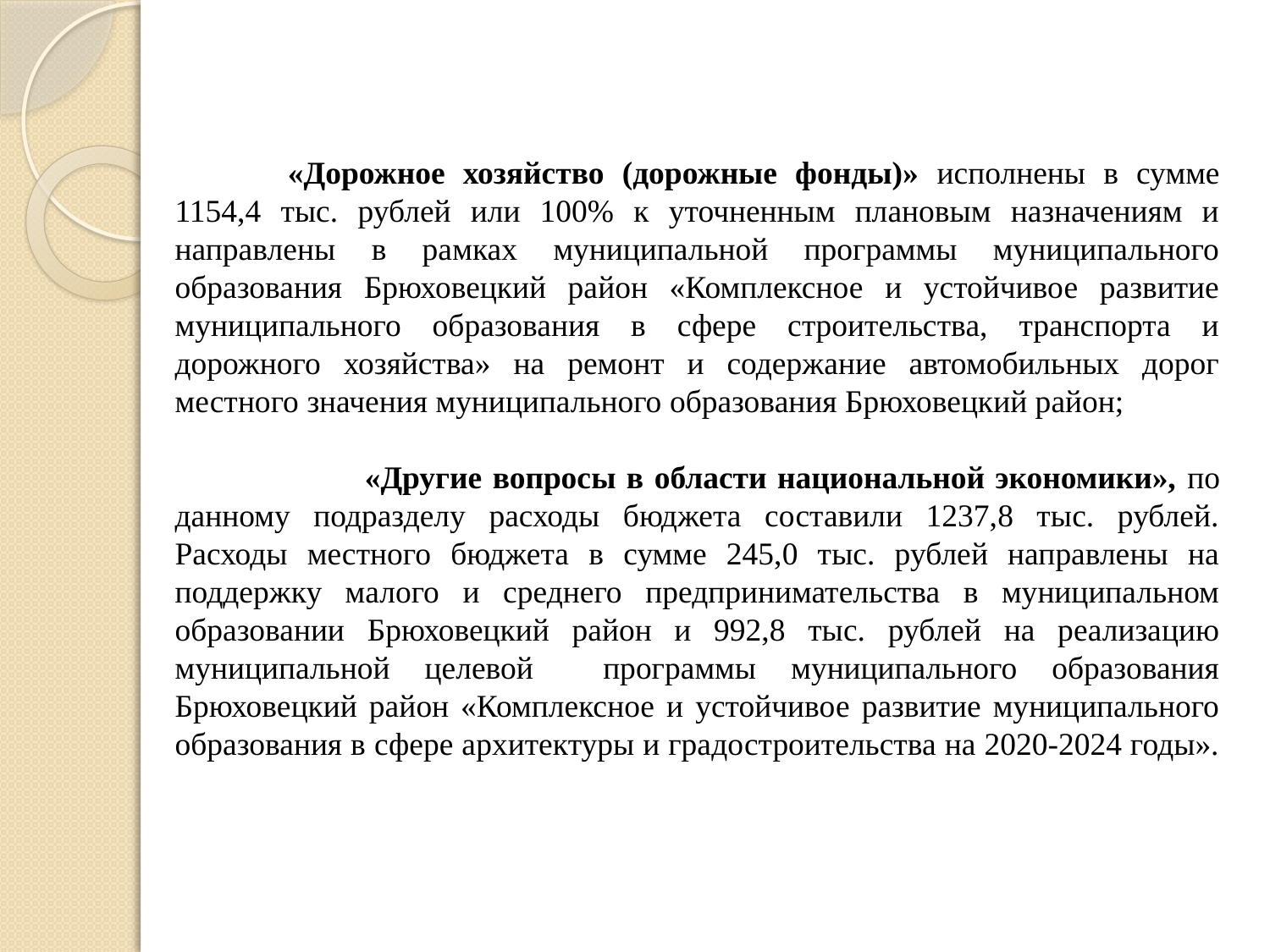

«Дорожное хозяйство (дорожные фонды)» исполнены в сумме 1154,4 тыс. рублей или 100% к уточненным плановым назначениям и направлены в рамках муниципальной программы муниципального образования Брюховецкий район «Комплексное и устойчивое развитие муниципального образования в сфере строительства, транспорта и дорожного хозяйства» на ремонт и содержание автомобильных дорог местного значения муниципального образования Брюховецкий район;

            «Другие вопросы в области национальной экономики», по данному подразделу расходы бюджета составили 1237,8 тыс. рублей. Расходы местного бюджета в сумме 245,0 тыс. рублей направлены на поддержку малого и среднего предпринимательства в муниципальном образовании Брюховецкий район и 992,8 тыс. рублей на реализацию муниципальной целевой  программы муниципального образования Брюховецкий район «Комплексное и устойчивое развитие муниципального образования в сфере архитектуры и градостроительства на 2020-2024 годы».